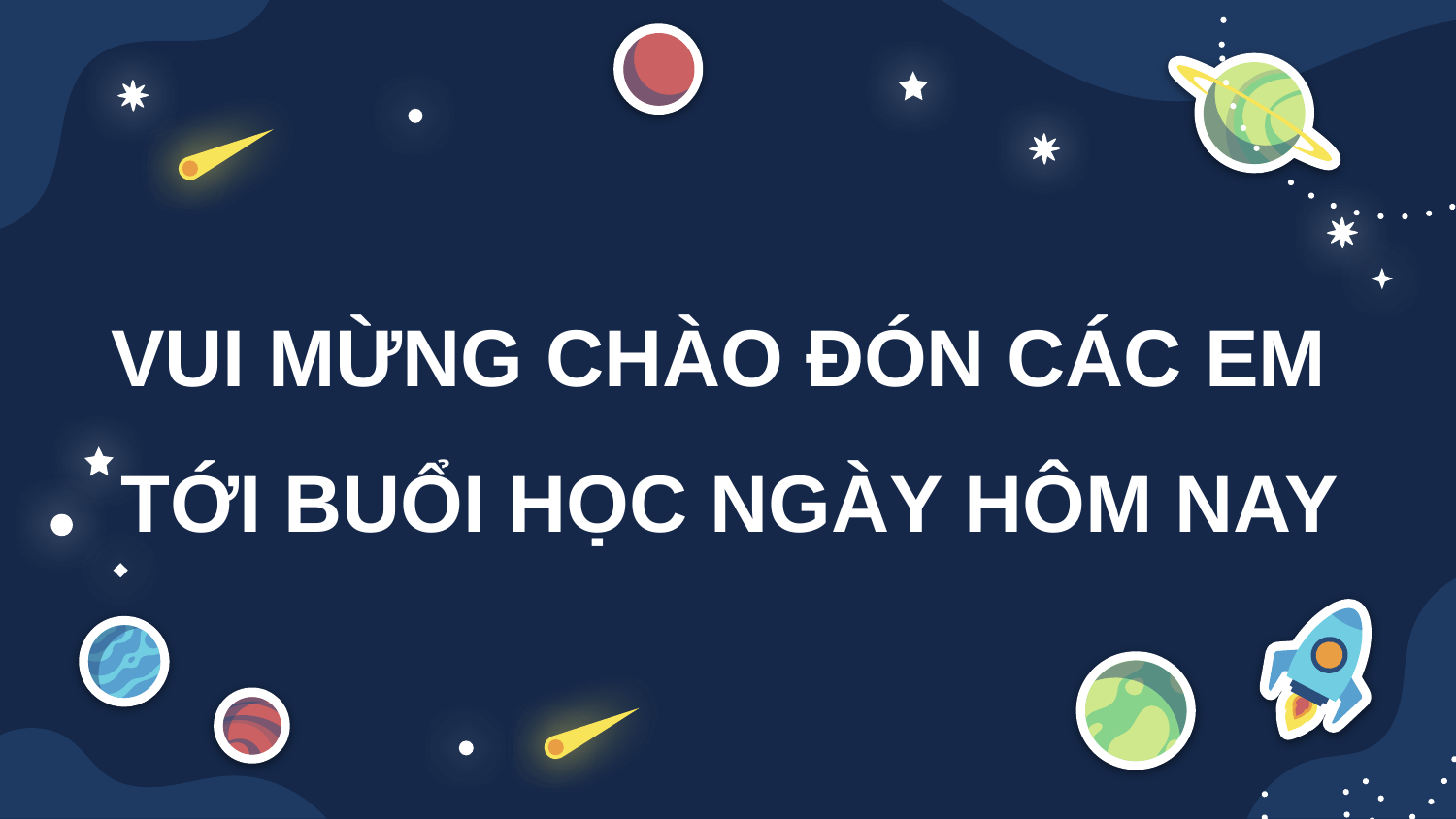

VUI MỪNG CHÀO ĐÓN CÁC EM
TỚI BUỔI HỌC NGÀY HÔM NAY